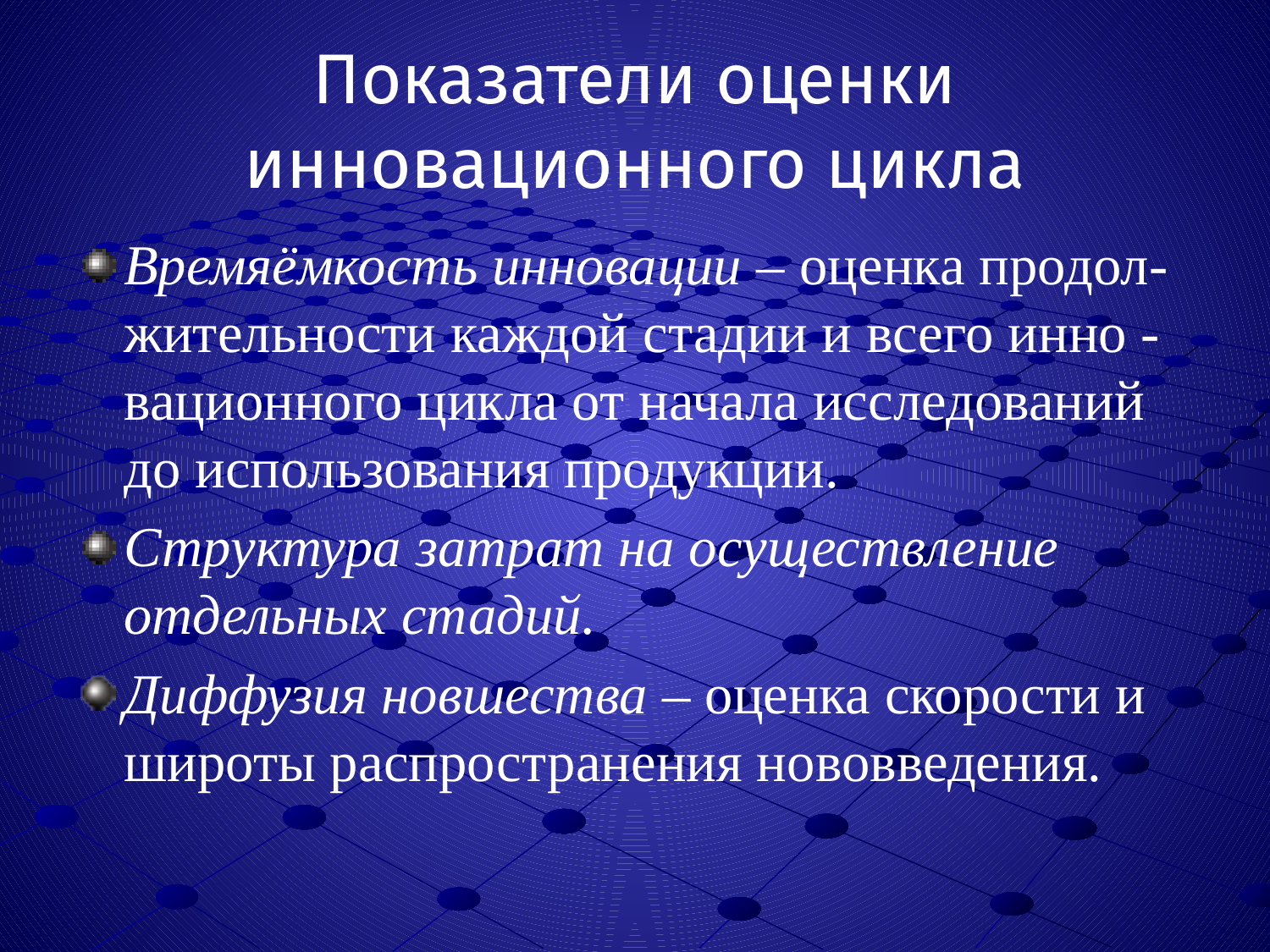

# Показатели оценки инновационного цикла
Времяёмкость инновации – оценка продол- жительности каждой стадии и всего инно -вационного цикла от начала исследований до использования продукции.
Структура затрат на осуществление отдельных стадий.
Диффузия новшества – оценка скорости и широты распространения нововведения.